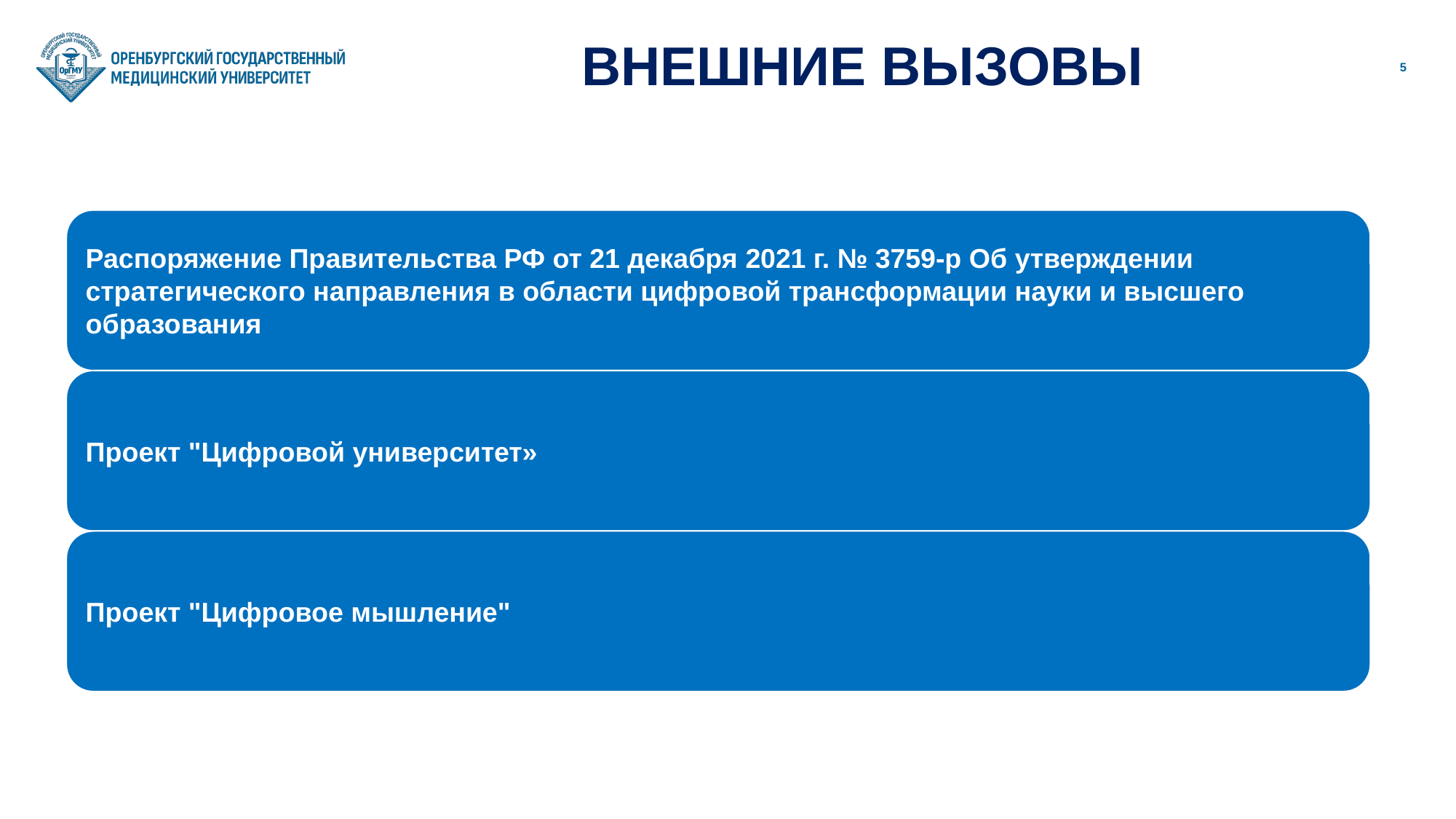

# ВНЕШНИЕ ВЫЗОВЫ
Распоряжение Правительства РФ от 21 декабря 2021 г. № 3759-р Об утверждении стратегического направления в области цифровой трансформации науки и высшего образования
Проект "Цифровой университет»
Проект "Цифровое мышление"